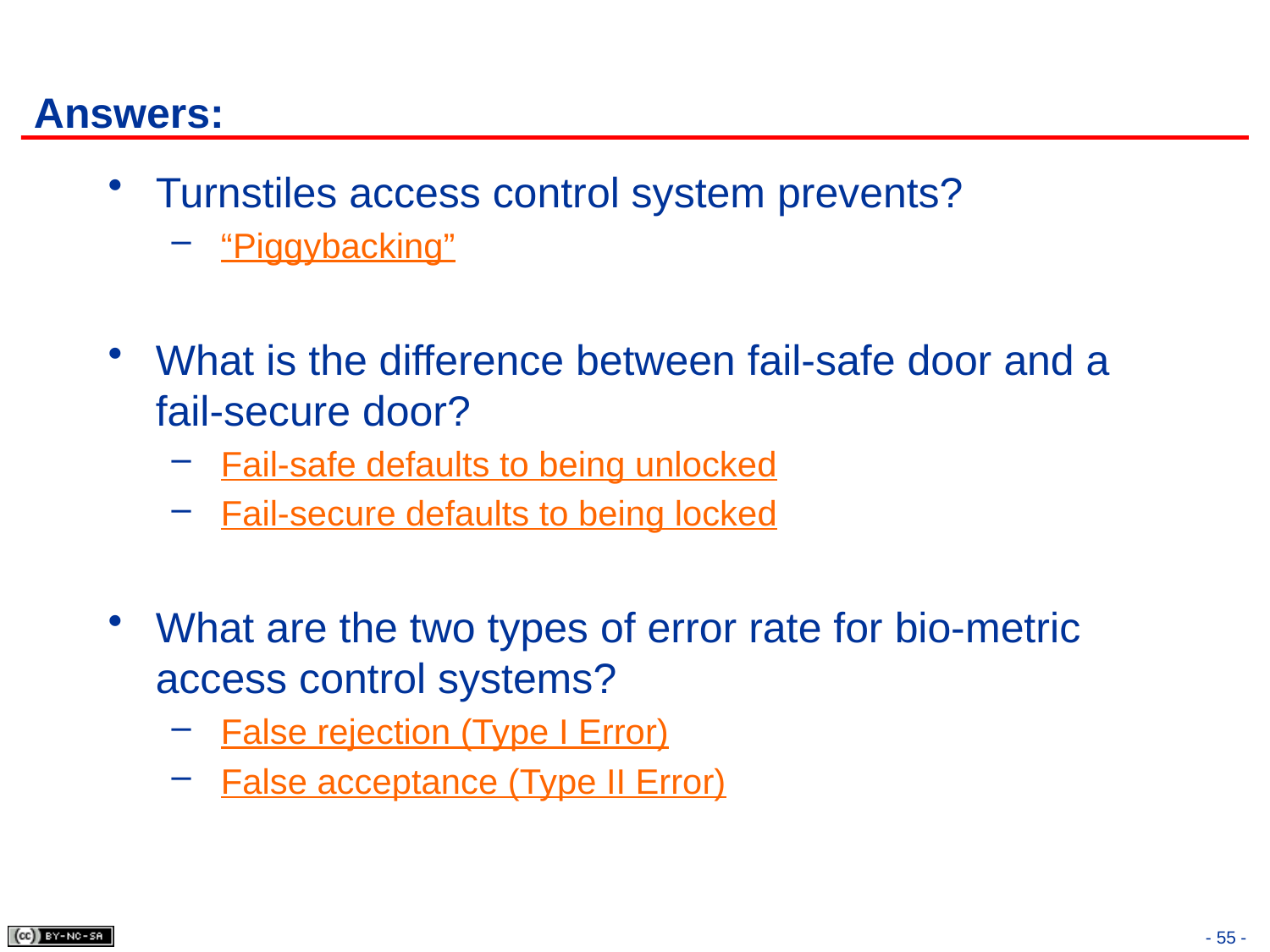

# Answers:
Turnstiles access control system prevents?
 “Piggybacking”

What is the difference between fail-safe door and a fail-secure door?
 Fail-safe defaults to being unlocked
 Fail-secure defaults to being locked

What are the two types of error rate for bio-metric access control systems?
 False rejection (Type I Error)
 False acceptance (Type II Error)
- 55 -